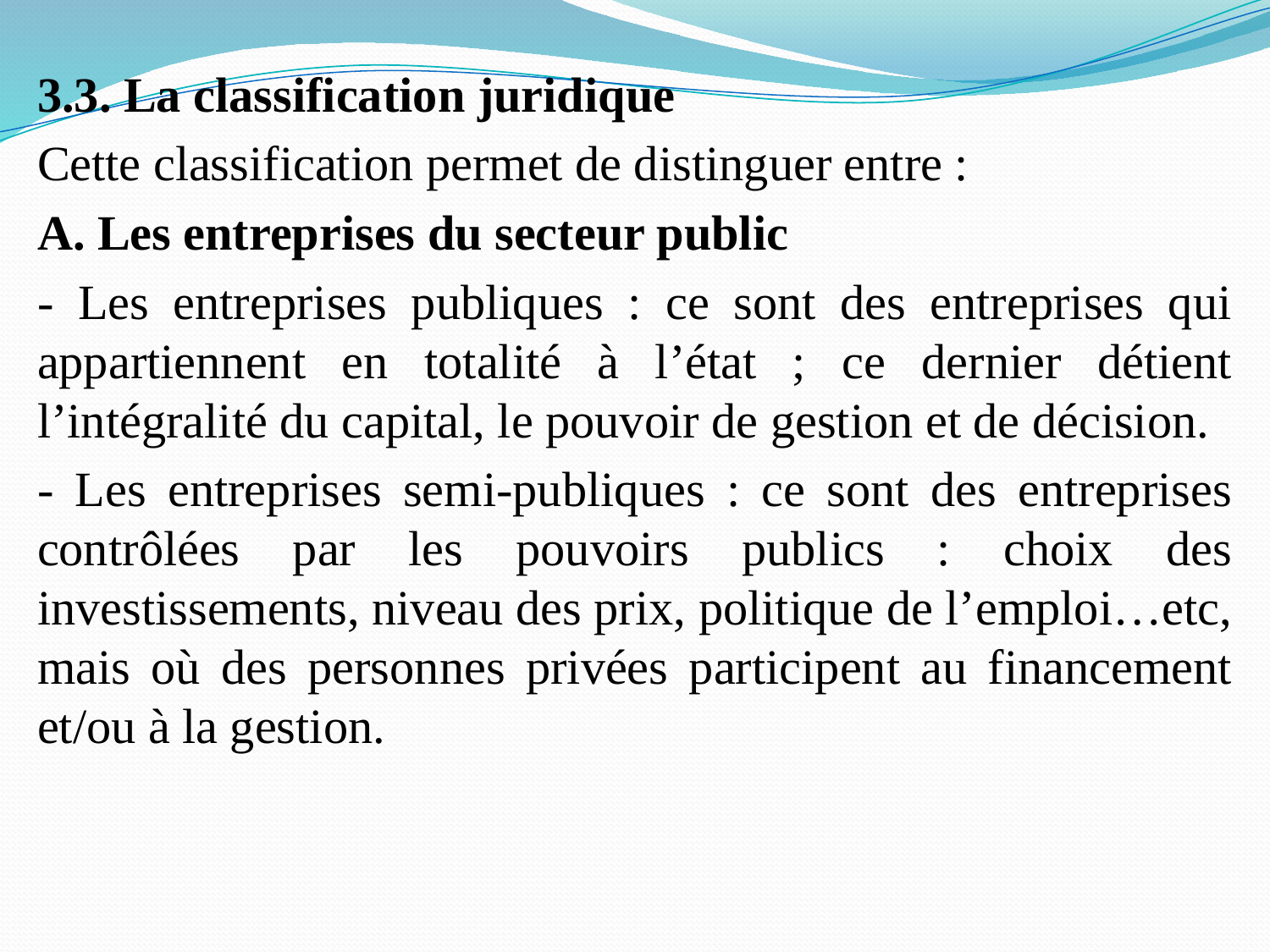

3.3. La classification juridique
Cette classification permet de distinguer entre :
A. Les entreprises du secteur public
- Les entreprises publiques : ce sont des entreprises qui appartiennent en totalité à l’état ; ce dernier détient l’intégralité du capital, le pouvoir de gestion et de décision.
- Les entreprises semi-publiques : ce sont des entreprises contrôlées par les pouvoirs publics : choix des investissements, niveau des prix, politique de l’emploi…etc, mais où des personnes privées participent au financement et/ou à la gestion.